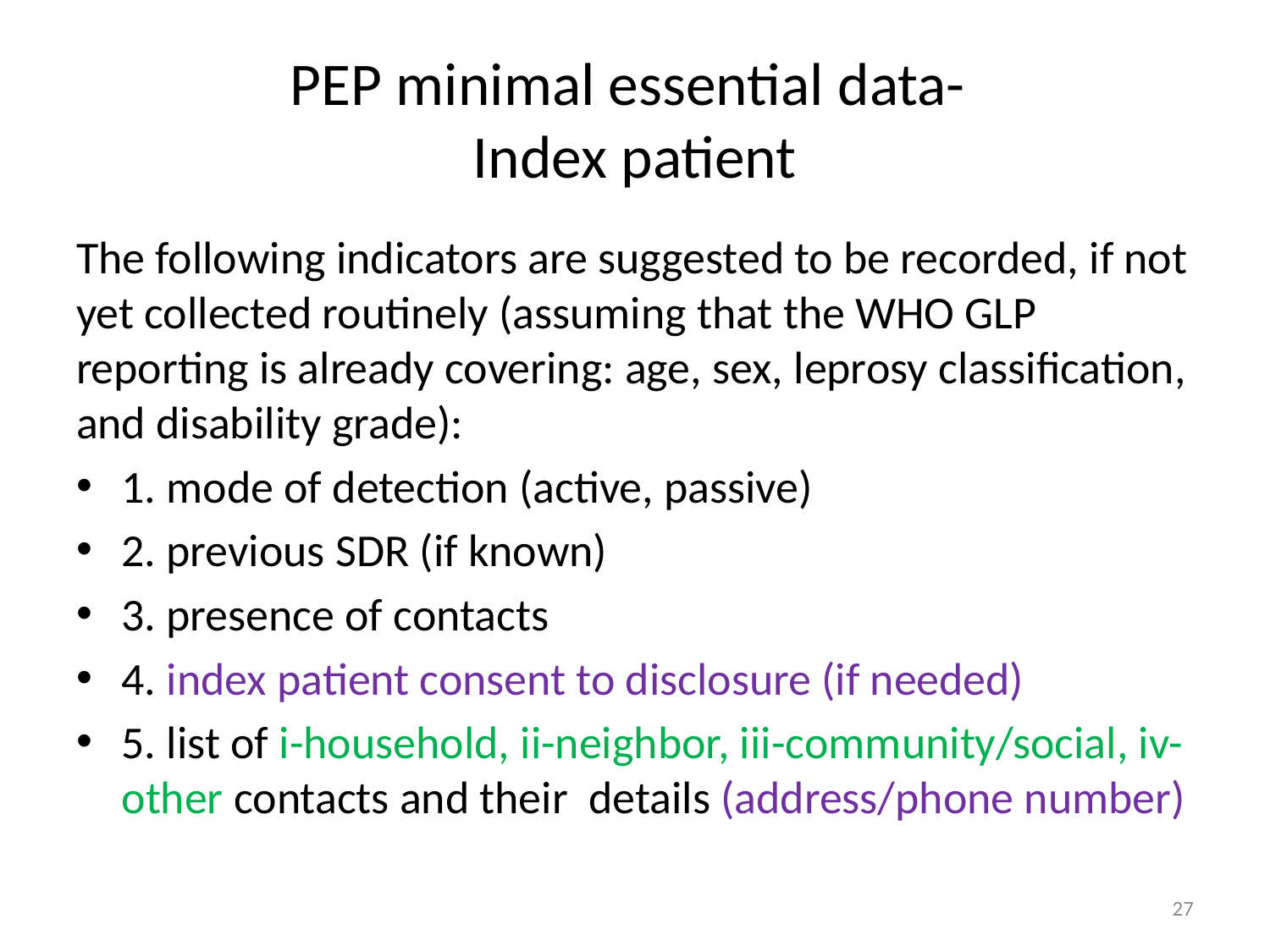

# PEP minimal essential data- Index patient
The following indicators are suggested to be recorded, if not yet collected routinely (assuming that the WHO GLP reporting is already covering: age, sex, leprosy classification, and disability grade):
1. mode of detection (active, passive)
2. previous SDR (if known)
3. presence of contacts
4. index patient consent to disclosure (if needed)
5. list of i-household, ii-neighbor, iii-community/social, iv-other contacts and their  details (address/phone number)
27